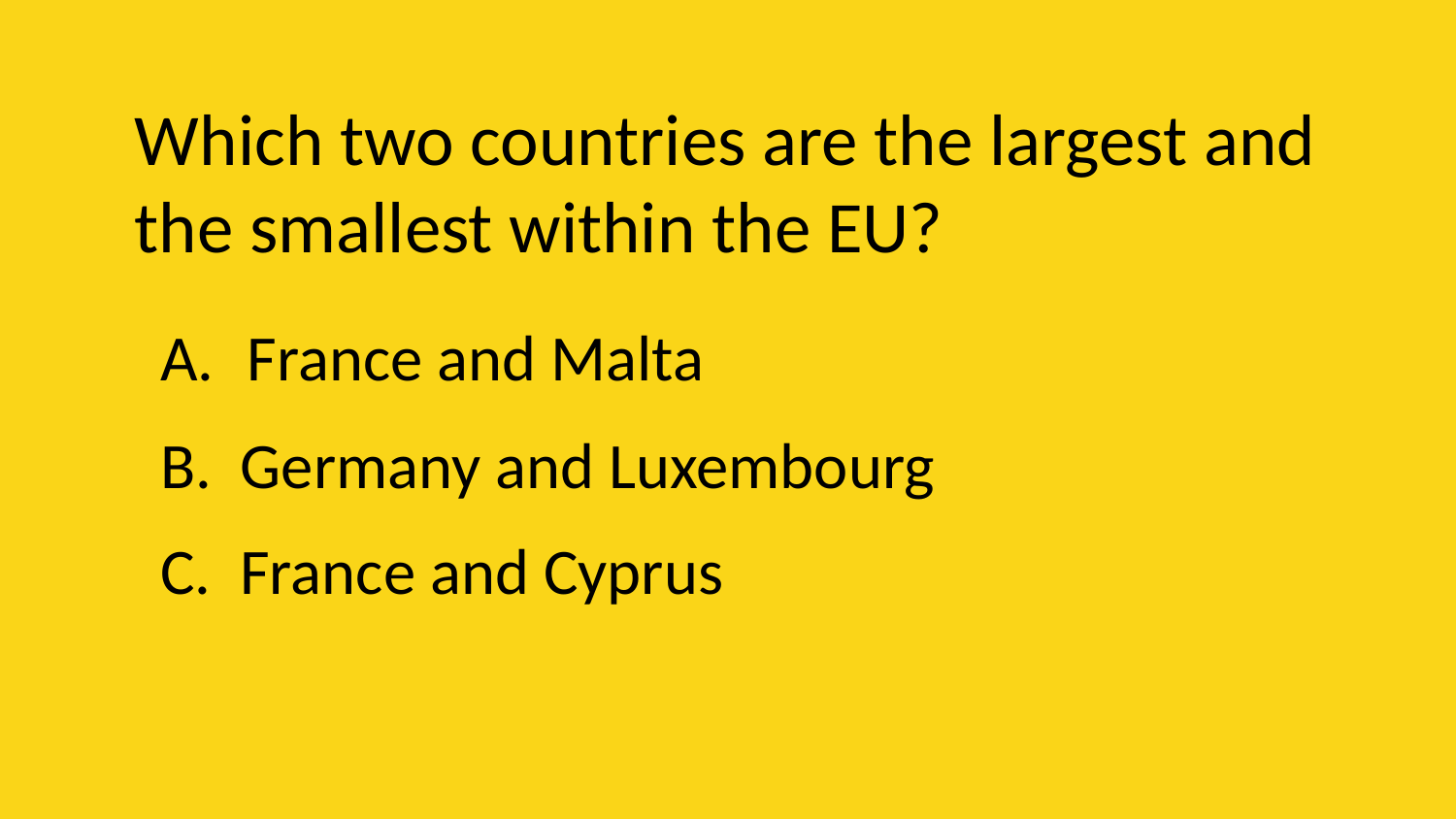

# Which two countries are the largest and the smallest within the EU?
	A.  France and Malta
	B.  Germany and Luxembourg
	C.  France and Cyprus